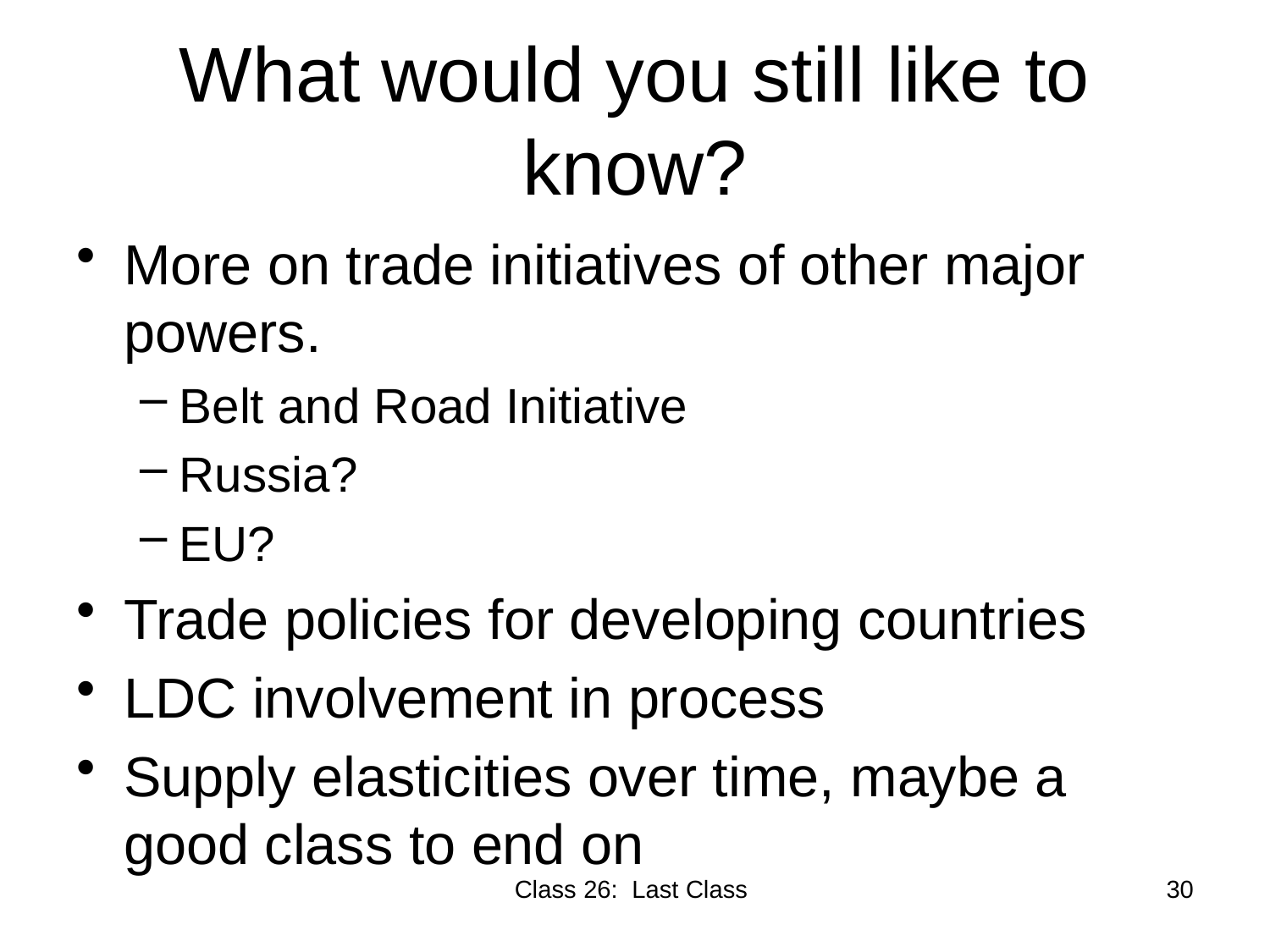

# What would you still like to know?
More on trade initiatives of other major powers.
Belt and Road Initiative
Russia?
EU?
Trade policies for developing countries
LDC involvement in process
Supply elasticities over time, maybe a good class to end on
Class 26:  Last Class
30